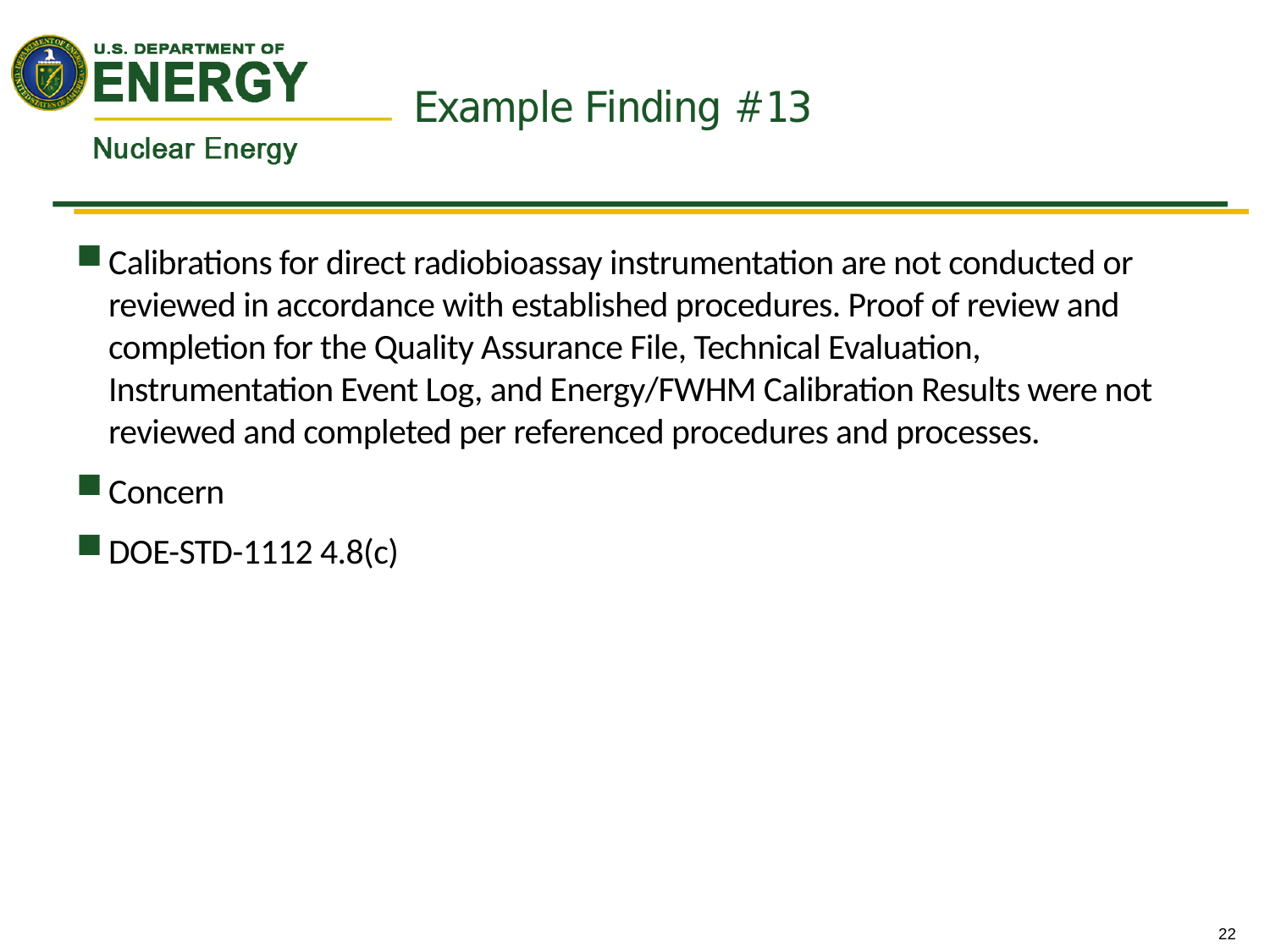

# Example Finding #13
Calibrations for direct radiobioassay instrumentation are not conducted or reviewed in accordance with established procedures. Proof of review and completion for the Quality Assurance File, Technical Evaluation, Instrumentation Event Log, and Energy/FWHM Calibration Results were not reviewed and completed per referenced procedures and processes.
Concern
DOE-STD-1112 4.8(c)